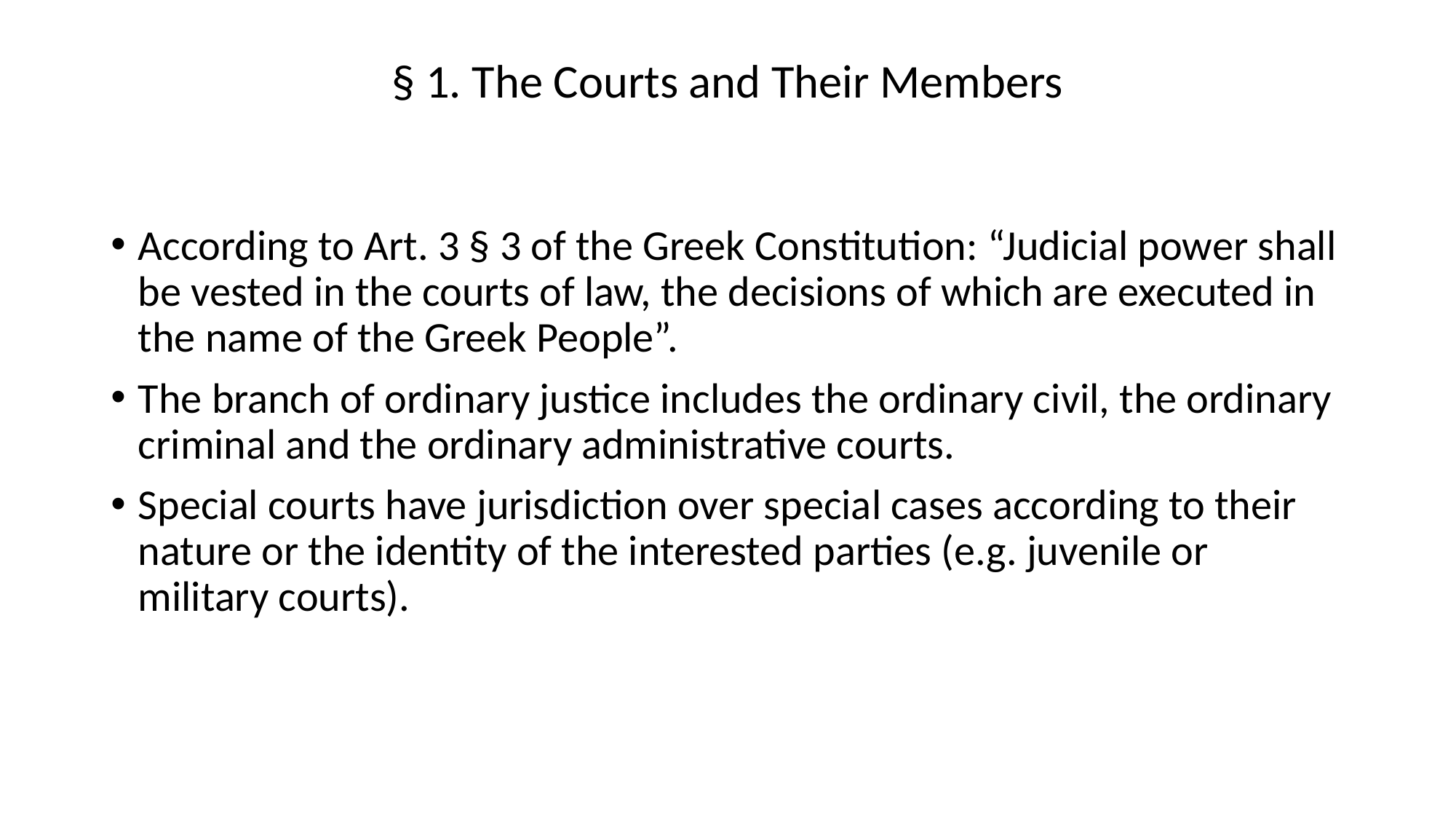

# § 1. The Courts and Their Members
According to Art. 3 § 3 of the Greek Constitution: “Judicial power shall be vested in the courts of law, the decisions of which are executed in the name of the Greek People”.
The branch of ordinary justice includes the ordinary civil, the ordinary criminal and the ordinary administrative courts.
Special courts have jurisdiction over special cases according to their nature or the identity of the interested parties (e.g. juvenile or military courts).